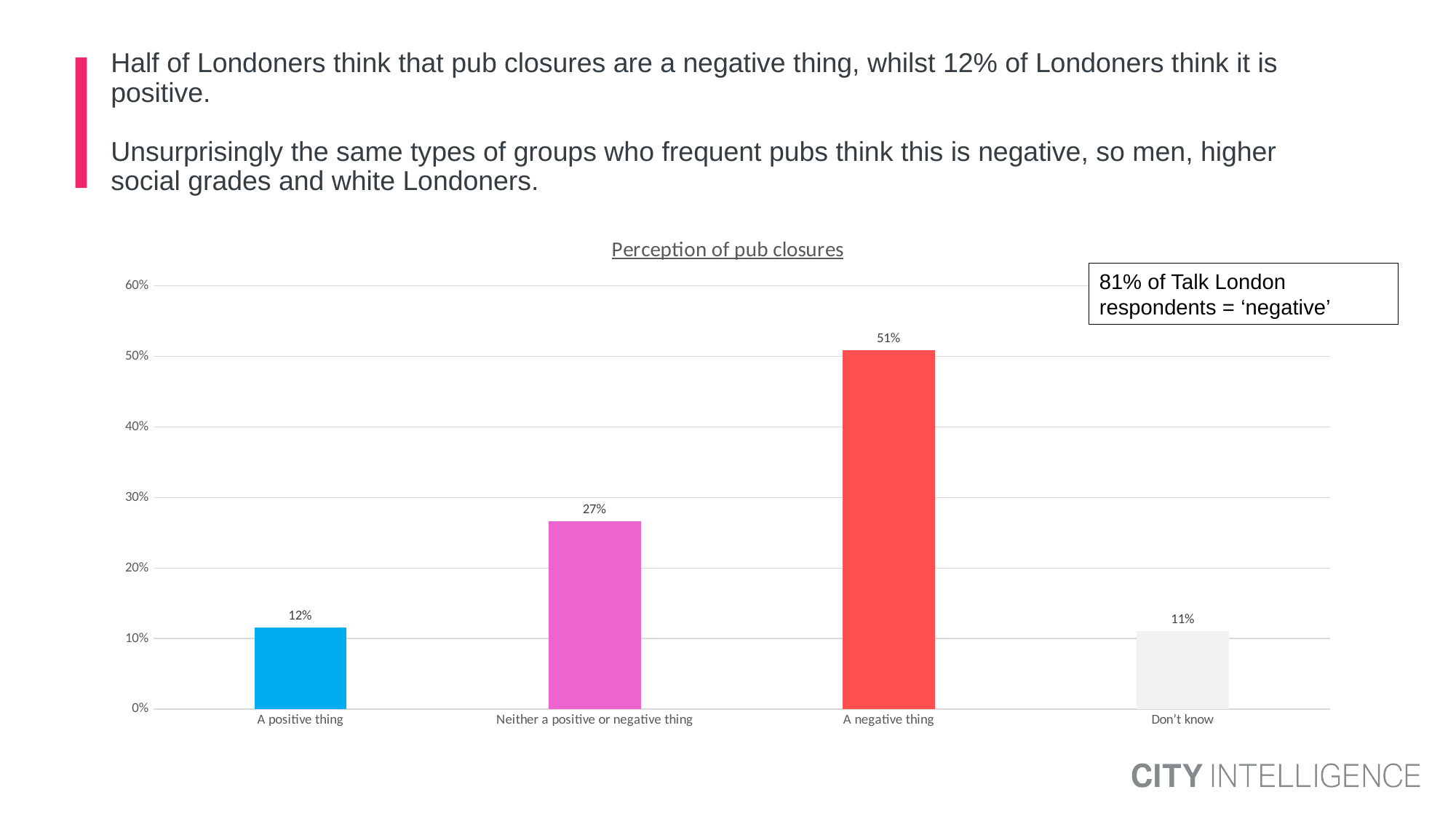

# Half of Londoners think that pub closures are a negative thing, whilst 12% of Londoners think it is positive. Unsurprisingly the same types of groups who frequent pubs think this is negative, so men, higher social grades and white Londoners.

### Chart: Perception of pub closures

| Category |  |
|---|---|
| A positive thing | 0.1157 |
| Neither a positive or negative thing | 0.2659 |
| A negative thing | 0.5083 |
| Don’t know | 0.1101 |
81% of Talk London respondents = ‘negative’